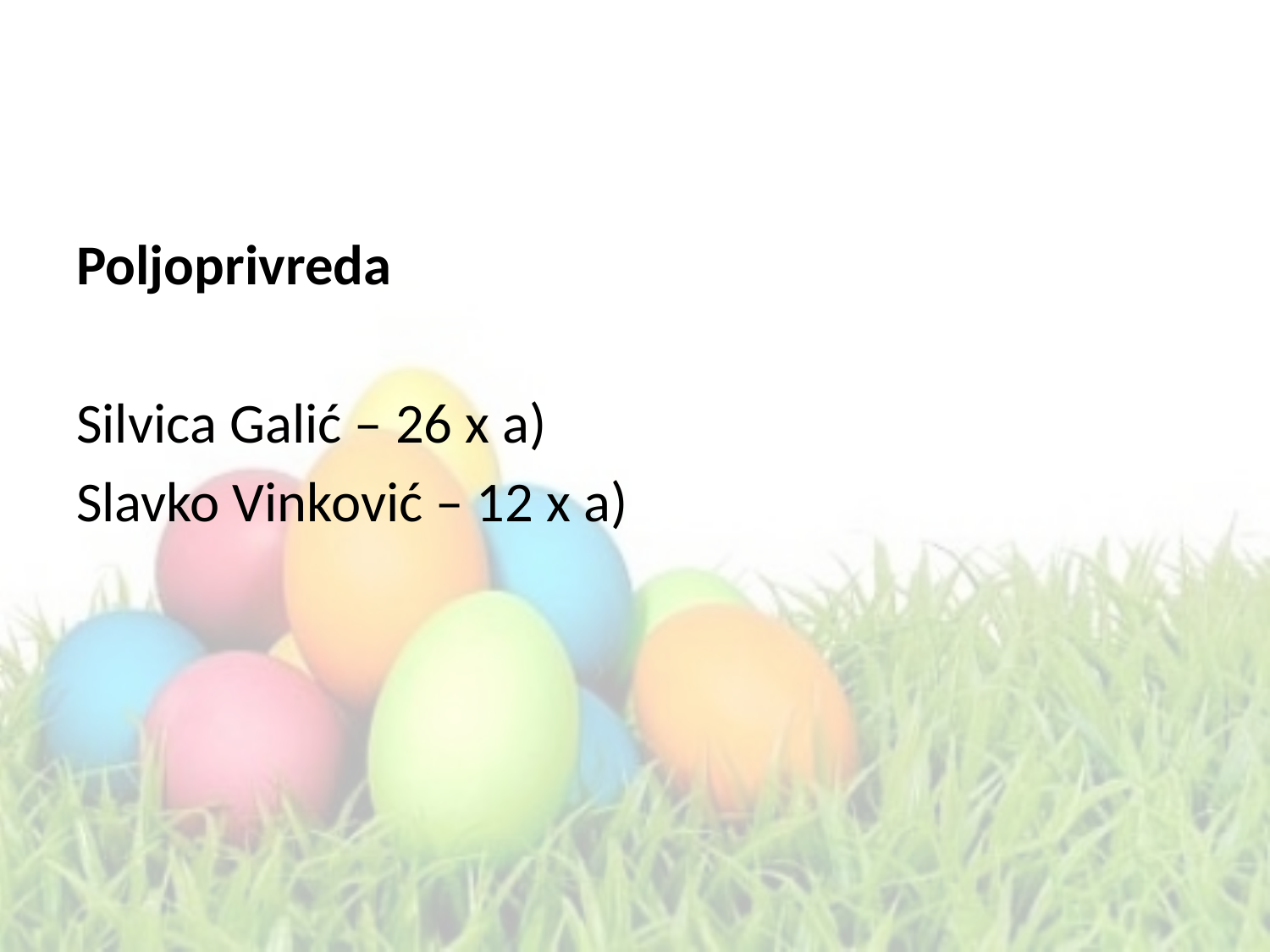

Poljoprivreda

Silvica Galić – 26 x a)
Slavko Vinković – 12 x a)